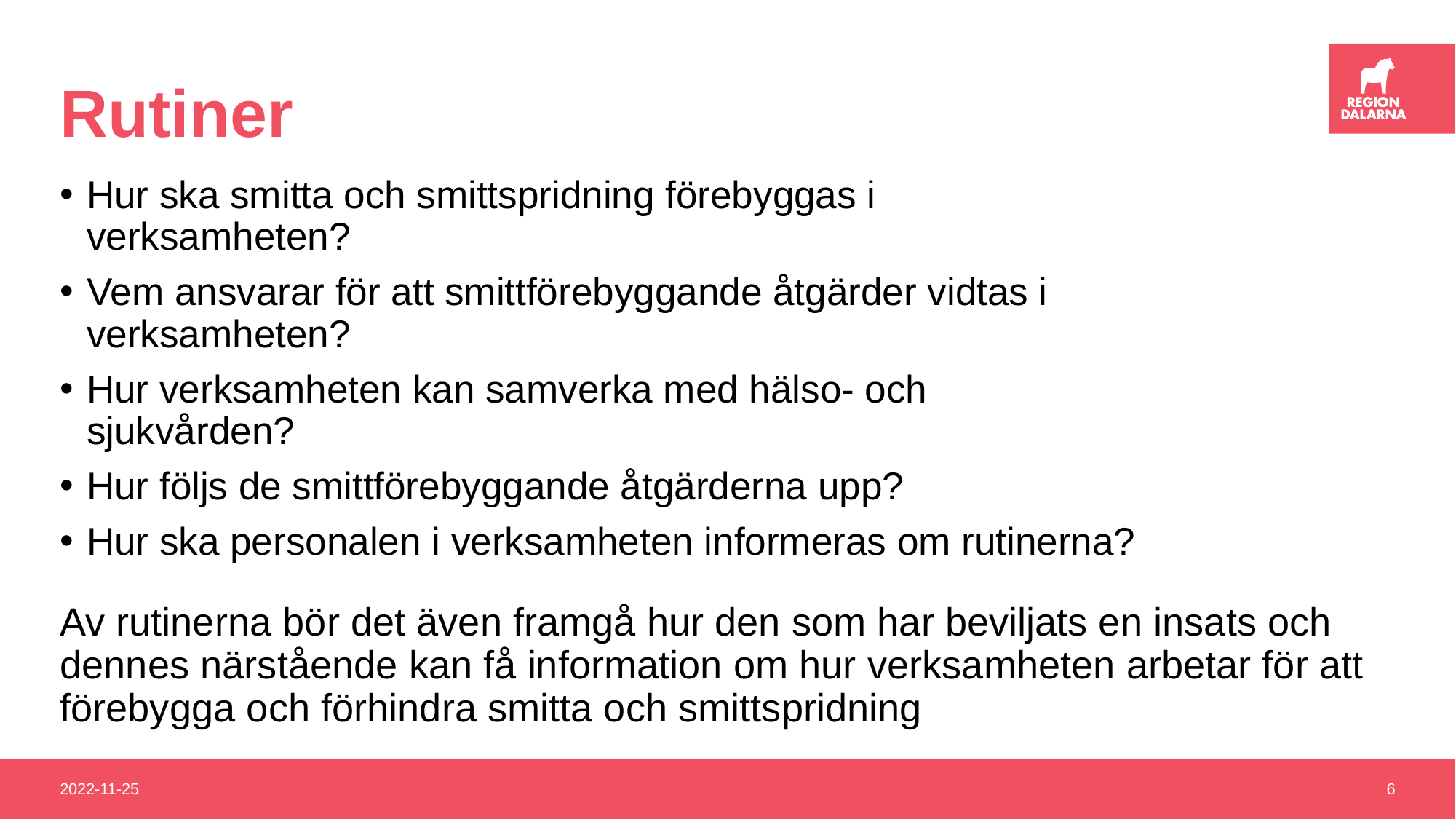

# Rutiner
Hur ska smitta och smittspridning förebyggas i verksamheten?
Vem ansvarar för att smittförebyggande åtgärder vidtas i verksamheten?
Hur verksamheten kan samverka med hälso- och sjukvården?
Hur följs de smittförebyggande åtgärderna upp?
Hur ska personalen i verksamheten informeras om rutinerna?

Av rutinerna bör det även framgå hur den som har beviljats en insats och dennes närstående kan få information om hur verksamheten arbetar för att förebygga och förhindra smitta och smittspridning
2022-11-25

6